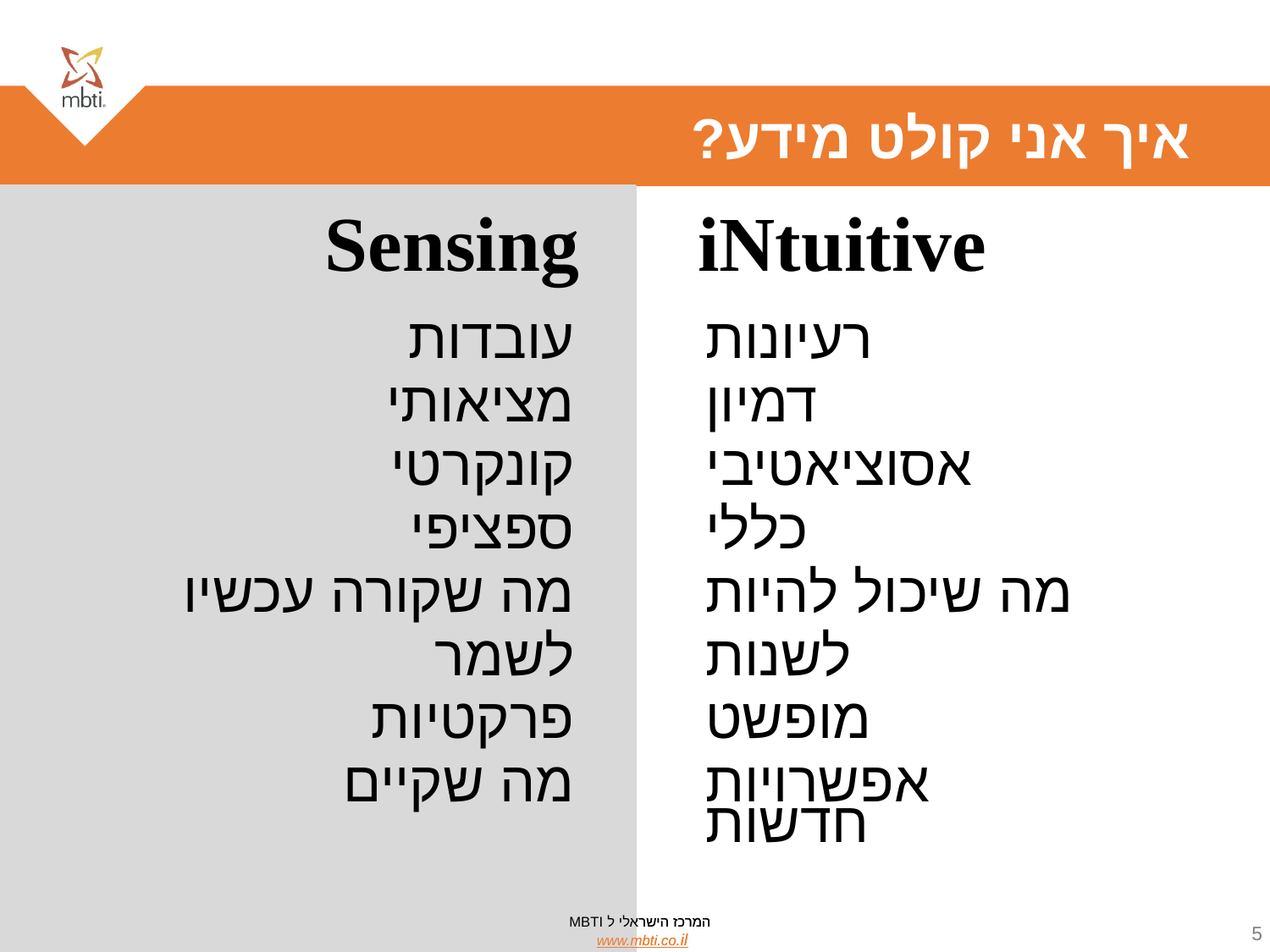

# איך אני קולט מידע?
Sensing
iNtuitive

עובדות
מציאותי
קונקרטי
ספציפי
מה שקורה עכשיו
לשמר
פרקטיות
מה שקיים
רעיונות
דמיון
אסוציאטיבי
כללי
מה שיכול להיות
לשנות
מופשט
אפשרויות חדשות
המרכז הישראלי ל MBTI
www.mbti.co.il